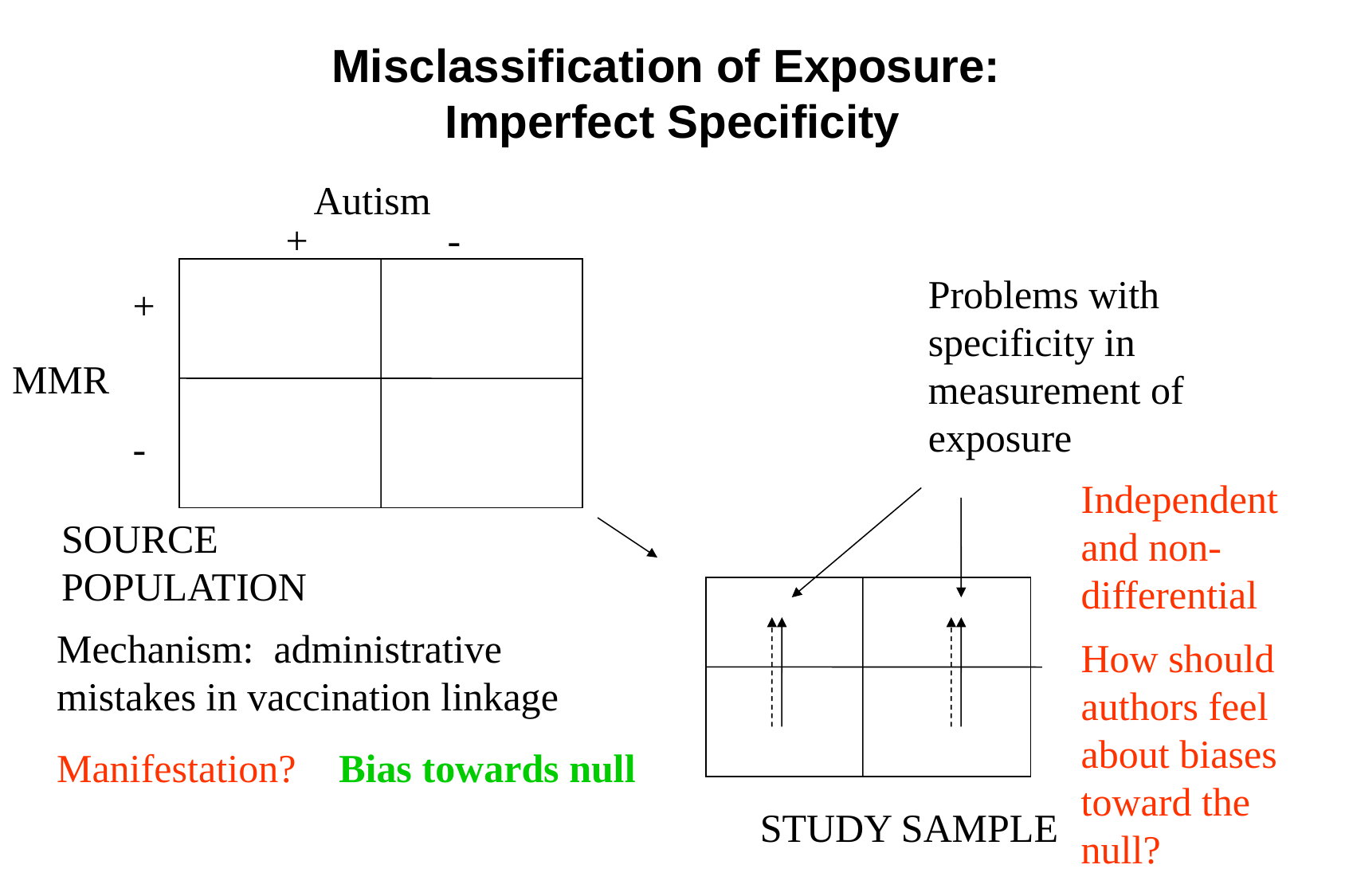

Misclassification of Exposure:
 Imperfect Specificity
Autism

+              -

Problems with specificity in measurement of exposure
+

-
MMR

Independent and non-differential

SOURCE POPULATION

Mechanism:  administrative mistakes in vaccination linkage

How should authors feel about biases toward the null?

Manifestation?
Bias towards null
STUDY SAMPLE